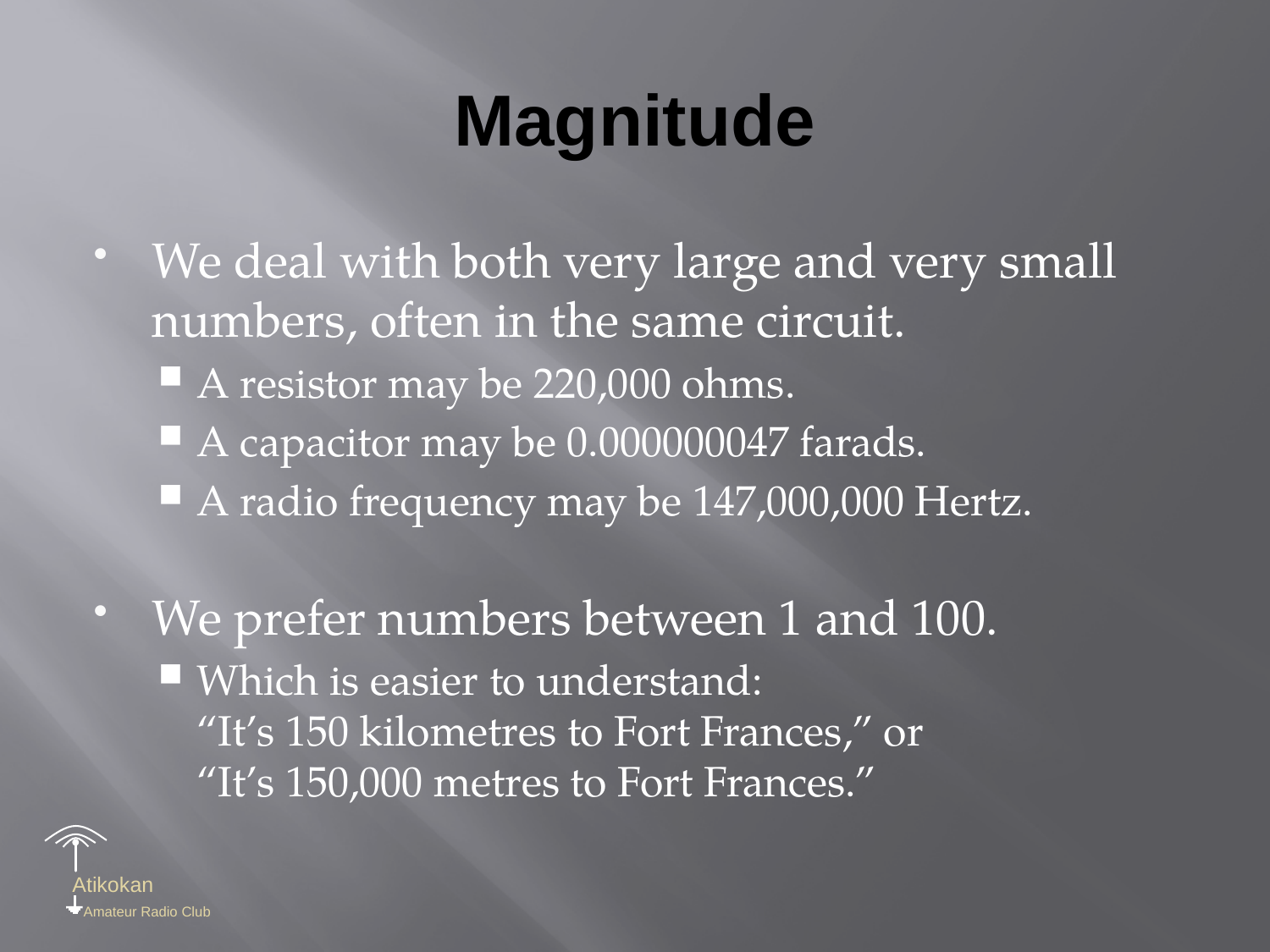

# Magnitude
We deal with both very large and very small numbers, often in the same circuit.
A resistor may be 220,000 ohms.
A capacitor may be 0.000000047 farads.
A radio frequency may be 147,000,000 Hertz.
We prefer numbers between 1 and 100.
Which is easier to understand:
“It’s 150 kilometres to Fort Frances,” or
“It’s 150,000 metres to Fort Frances.”